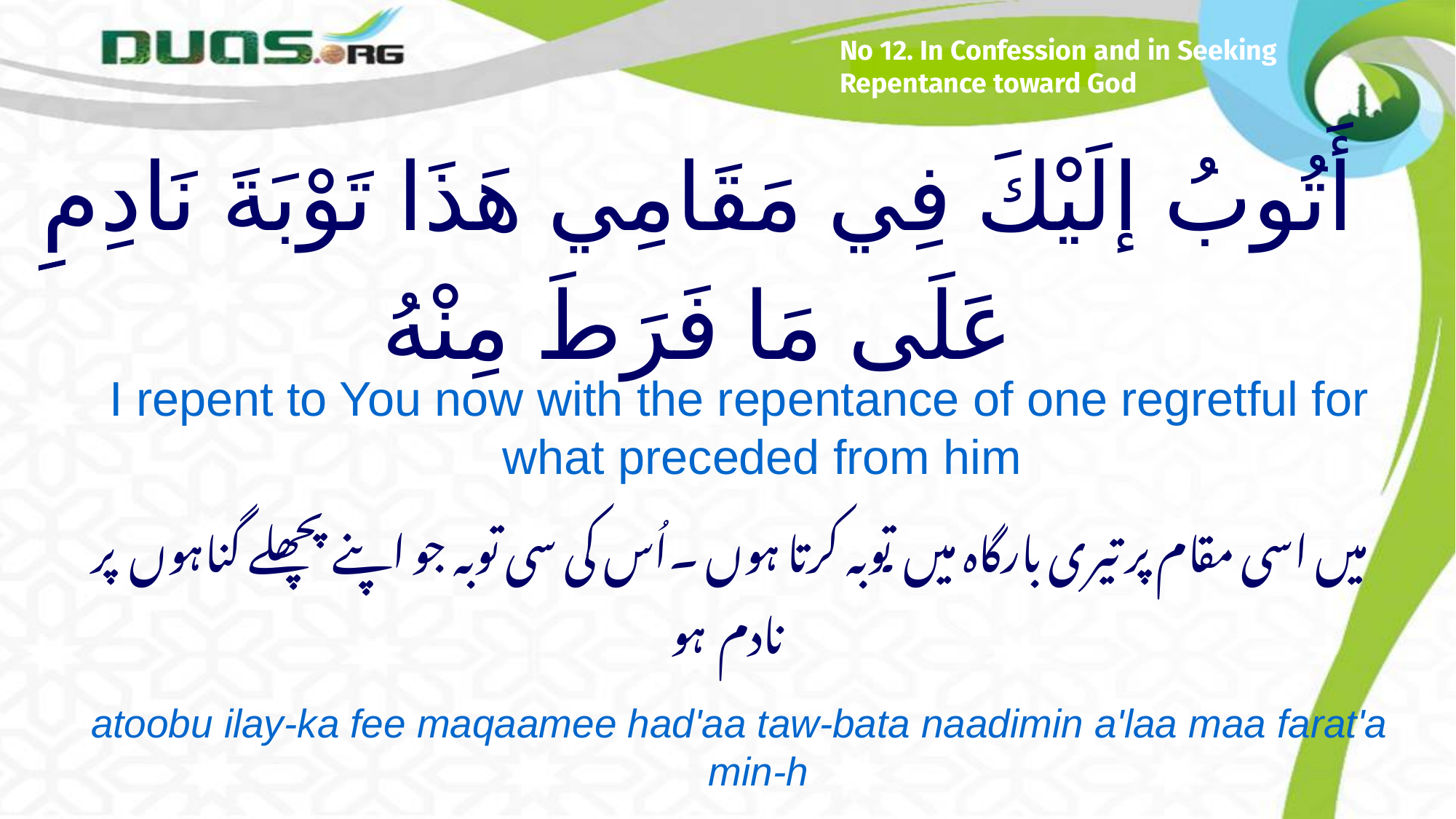

No 12. In Confession and in Seeking Repentance toward God

# أَتُوبُ إلَيْكَ فِي مَقَامِي هَذَا تَوْبَةَ نَادِمِِ عَلَى مَا فَرَطَ مِنْهُ

I repent to You now with the repentance of one regretful for what preceded from him

میں اسی مقام پر تیری بارگاہ میں  توبہ کرتا ہوں ۔اُس کی سی توبہ جو اپنے پچھلے گناہوں  پر  نادم  ہو
atoobu ilay-ka fee maqaamee had'aa taw-bata naadimin a'laa maa farat'a min-h